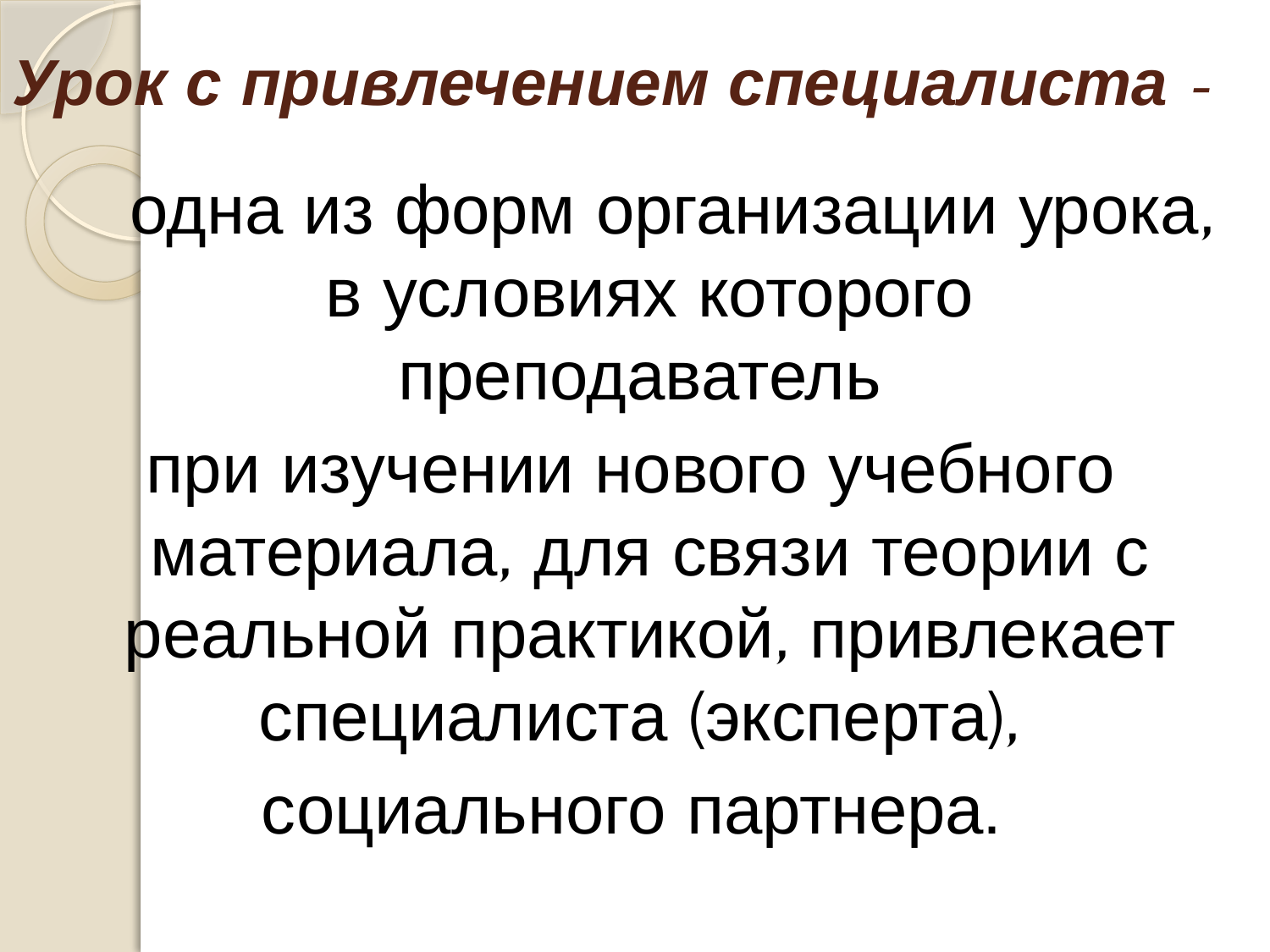

# Урок с привлечением специалиста -
    одна из форм организации урока, в условиях которого преподаватель
при изучении нового учебного материала, для связи теории с реальной практикой, привлекает специалиста (эксперта),
социального партнера.